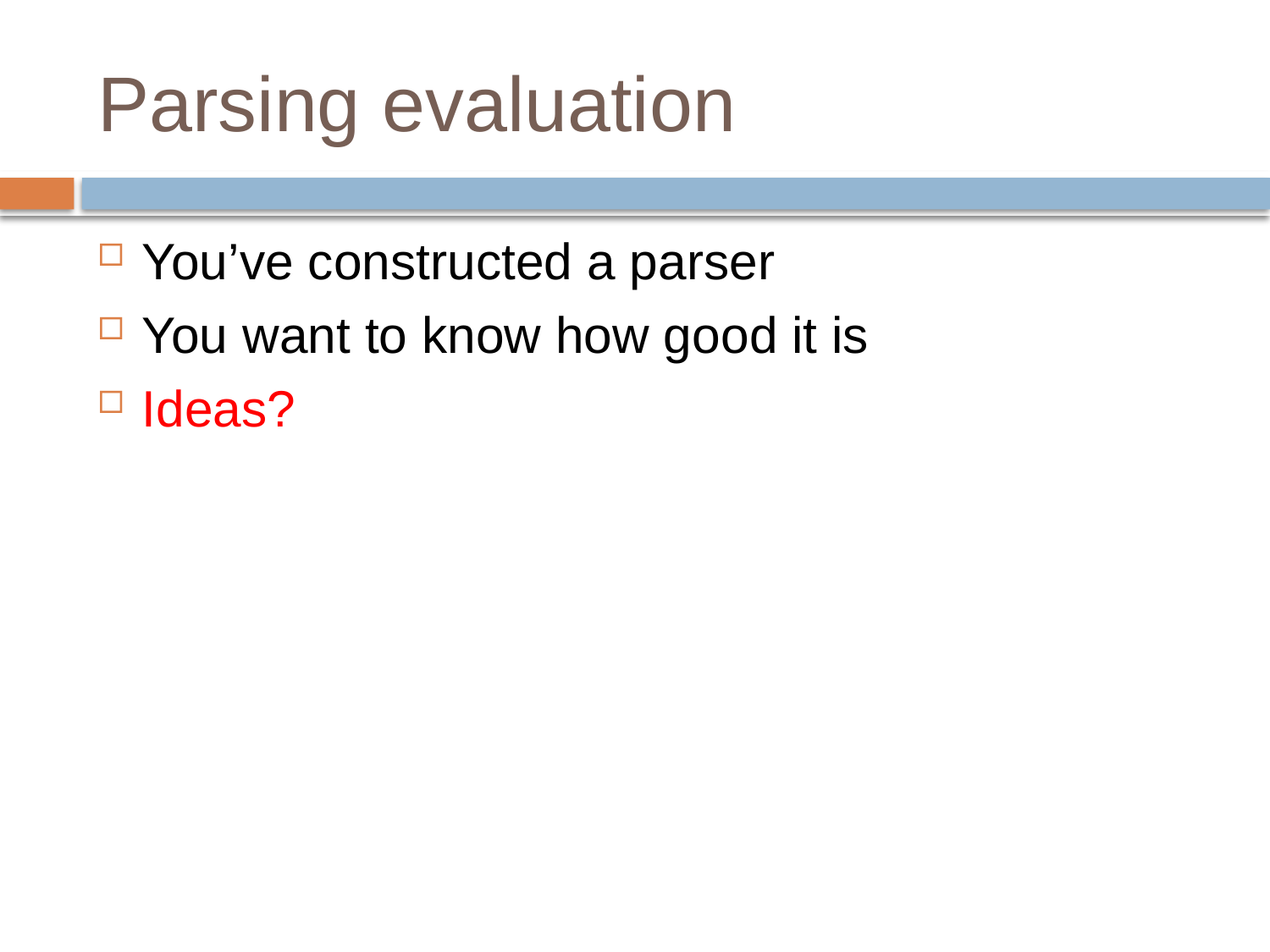

# Parsing evaluation
You’ve constructed a parser
You want to know how good it is
Ideas?